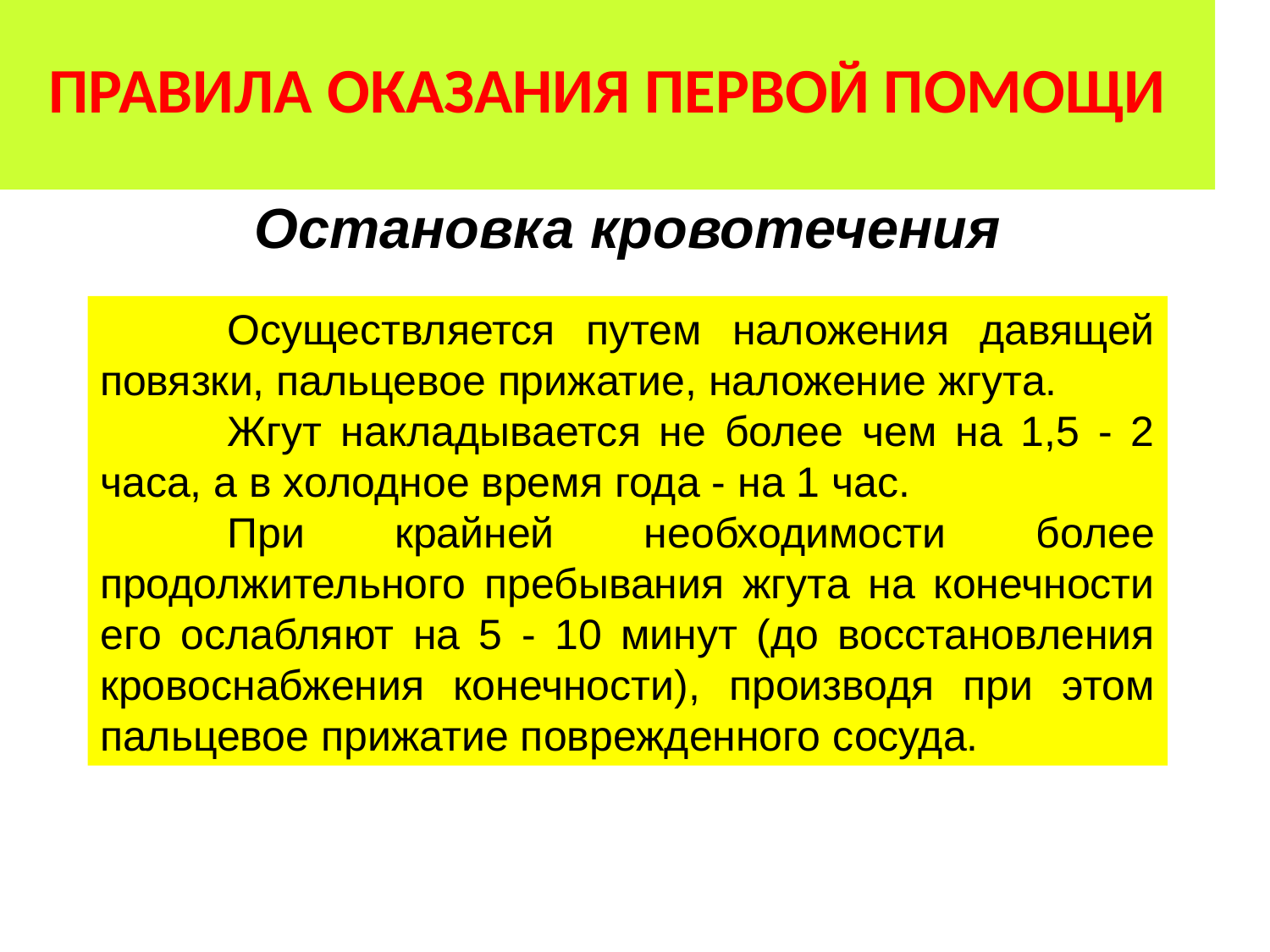

# ПРАВИЛА ОКАЗАНИЯ ПЕРВОЙ ПОМОЩИ
Остановка кровотечения
	Осуществляется путем наложения давящей повязки, пальцевое прижатие, наложение жгута.
	Жгут накладывается не более чем на 1,5 - 2 часа, а в холодное время года - на 1 час.
	При крайней необходимости более продолжительного пребывания жгута на конечности его ослабляют на 5 - 10 минут (до восстановления кровоснабжения конечности), производя при этом пальцевое прижатие поврежденного сосуда.